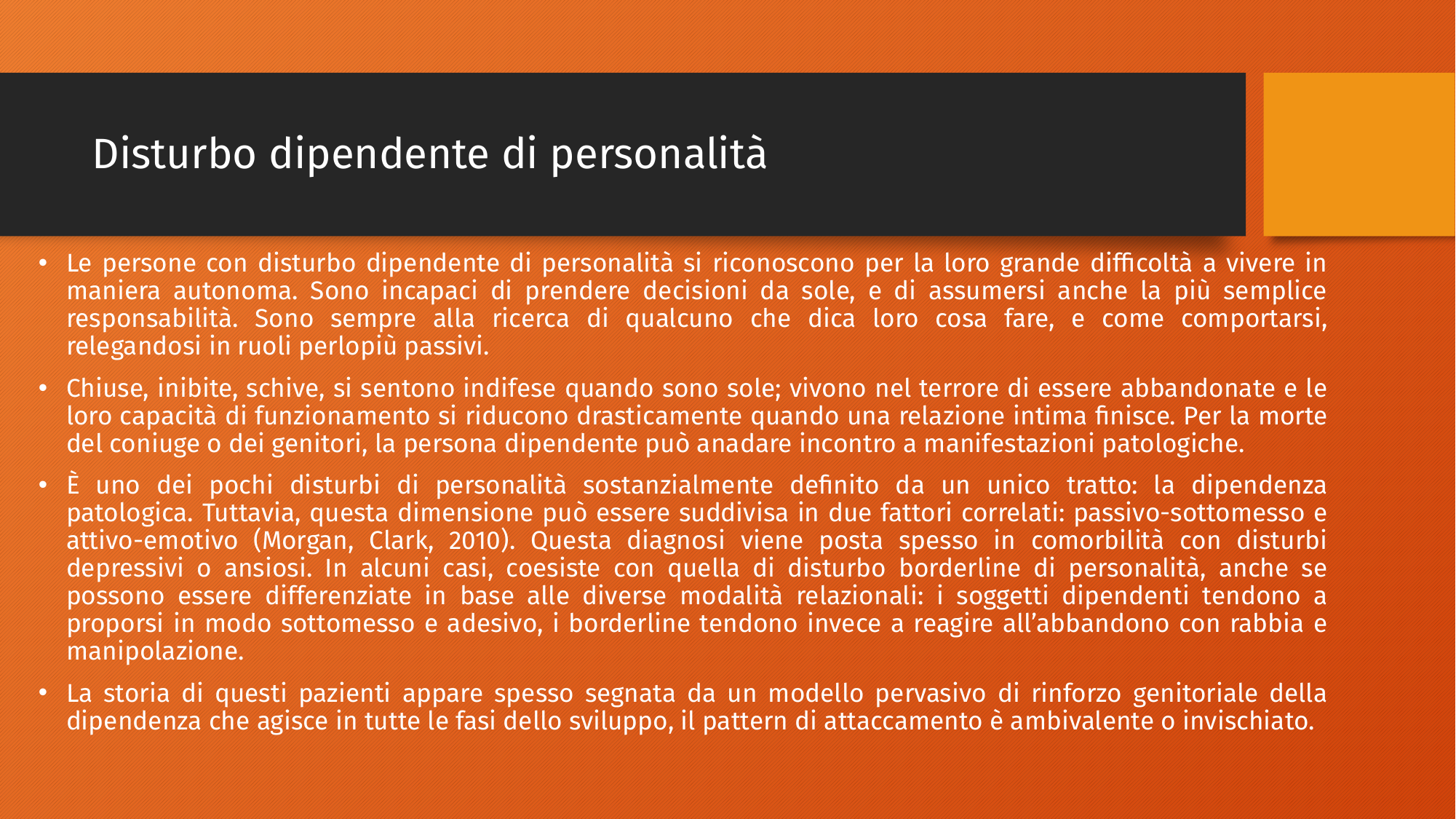

# Disturbo dipendente di personalità
Le persone con disturbo dipendente di personalità si riconoscono per la loro grande difficoltà a vivere in maniera autonoma. Sono incapaci di prendere decisioni da sole, e di assumersi anche la più semplice responsabilità. Sono sempre alla ricerca di qualcuno che dica loro cosa fare, e come comportarsi, relegandosi in ruoli perlopiù passivi.
Chiuse, inibite, schive, si sentono indifese quando sono sole; vivono nel terrore di essere abbandonate e le loro capacità di funzionamento si riducono drasticamente quando una relazione intima finisce. Per la morte del coniuge o dei genitori, la persona dipendente può anadare incontro a manifestazioni patologiche.
È uno dei pochi disturbi di personalità sostanzialmente definito da un unico tratto: la dipendenza patologica. Tuttavia, questa dimensione può essere suddivisa in due fattori correlati: passivo-sottomesso e attivo-emotivo (Morgan, Clark, 2010). Questa diagnosi viene posta spesso in comorbilità con disturbi depressivi o ansiosi. In alcuni casi, coesiste con quella di disturbo borderline di personalità, anche se possono essere differenziate in base alle diverse modalità relazionali: i soggetti dipendenti tendono a proporsi in modo sottomesso e adesivo, i borderline tendono invece a reagire all’abbandono con rabbia e manipolazione.
La storia di questi pazienti appare spesso segnata da un modello pervasivo di rinforzo genitoriale della dipendenza che agisce in tutte le fasi dello sviluppo, il pattern di attaccamento è ambivalente o invischiato.